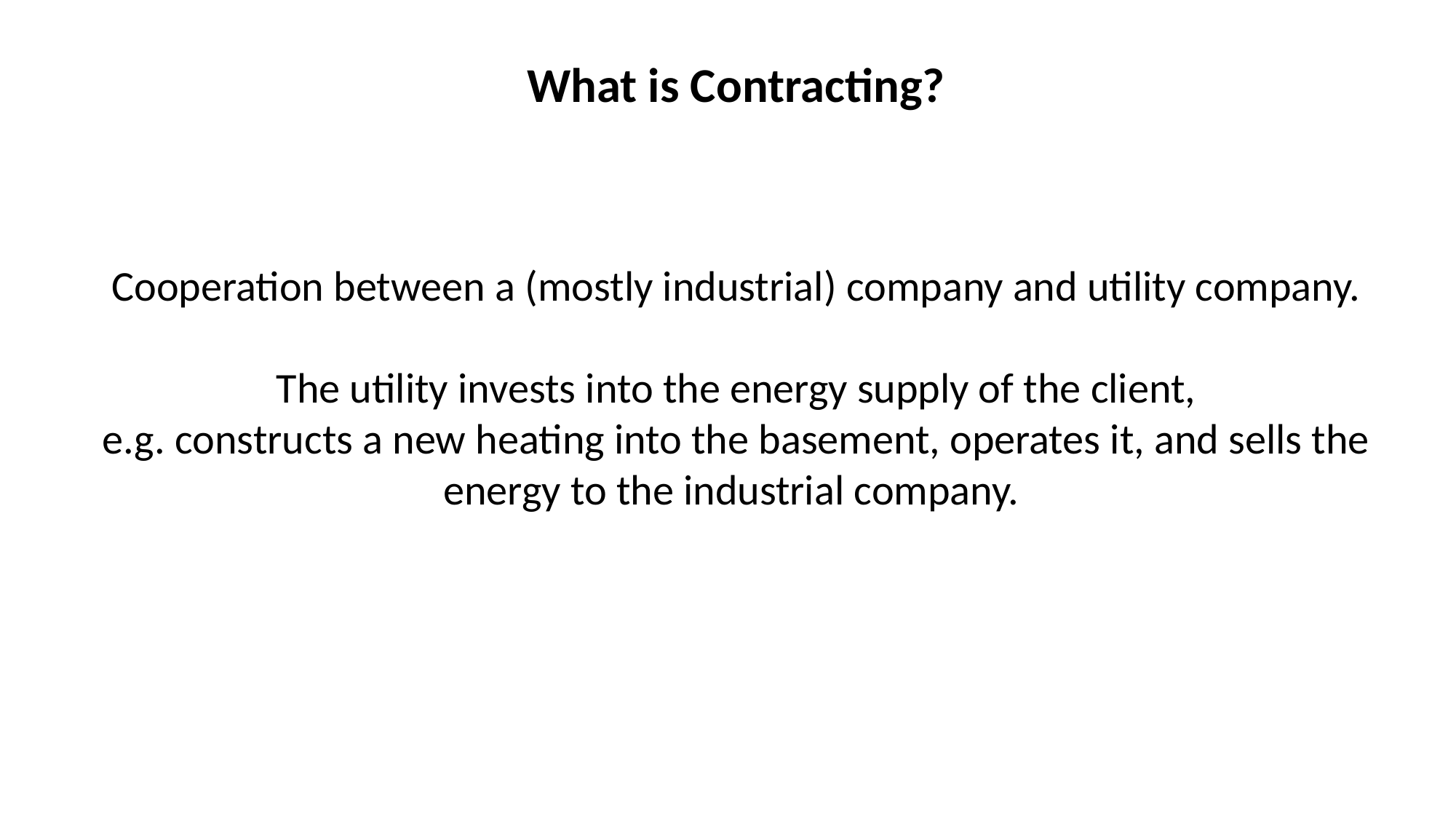

What is Contracting?
Cooperation between a (mostly industrial) company and utility company.

 The utility invests into the energy supply of the client,
e.g. constructs a new heating into the basement, operates it, and sells the energy to the industrial company.